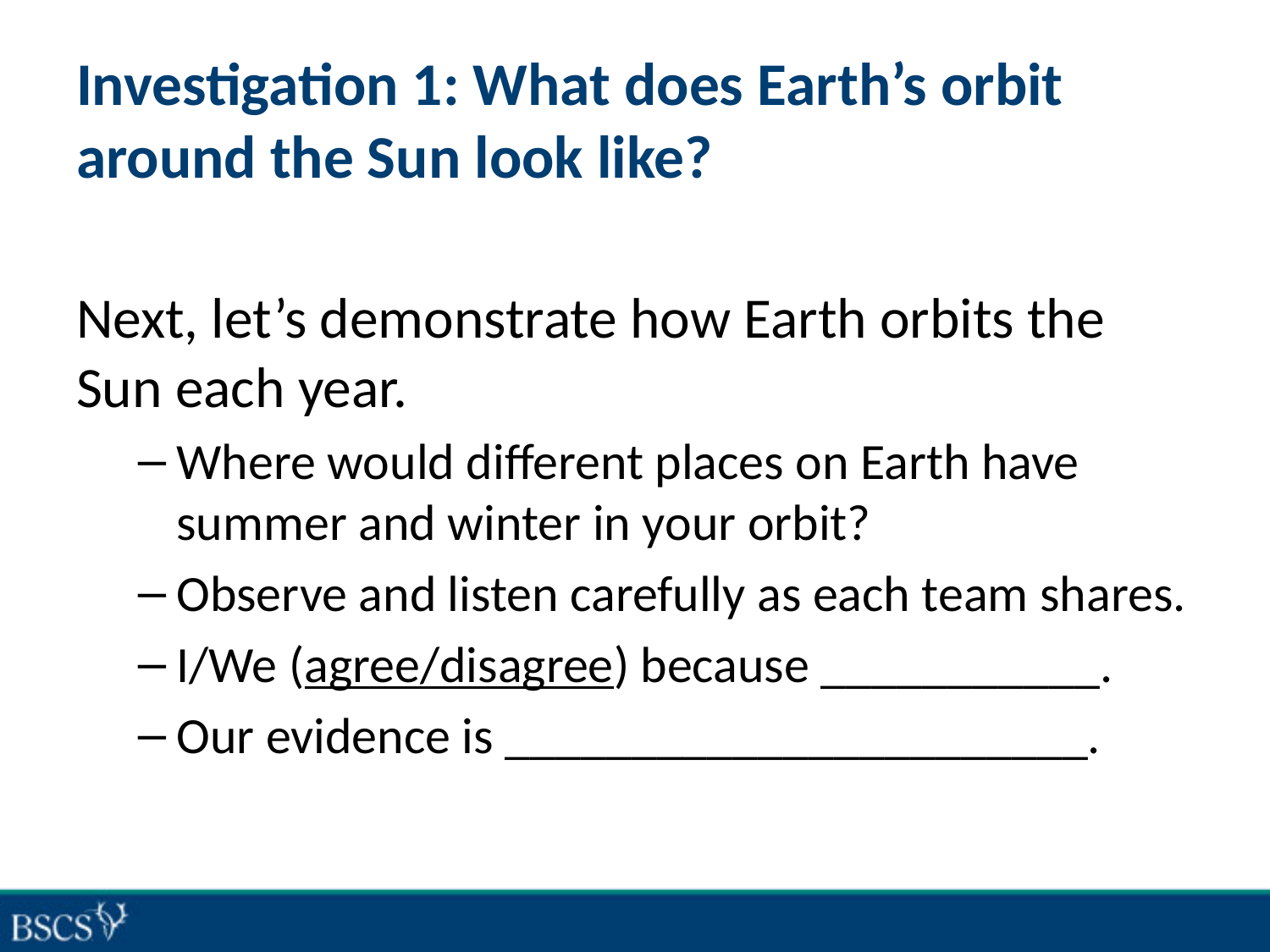

# Investigation 1: What does Earth’s orbit around the Sun look like?
Next, let’s demonstrate how Earth orbits the Sun each year.
Where would different places on Earth have summer and winter in your orbit?
Observe and listen carefully as each team shares.
I/We (agree/disagree) because ___________.
Our evidence is _______________________.